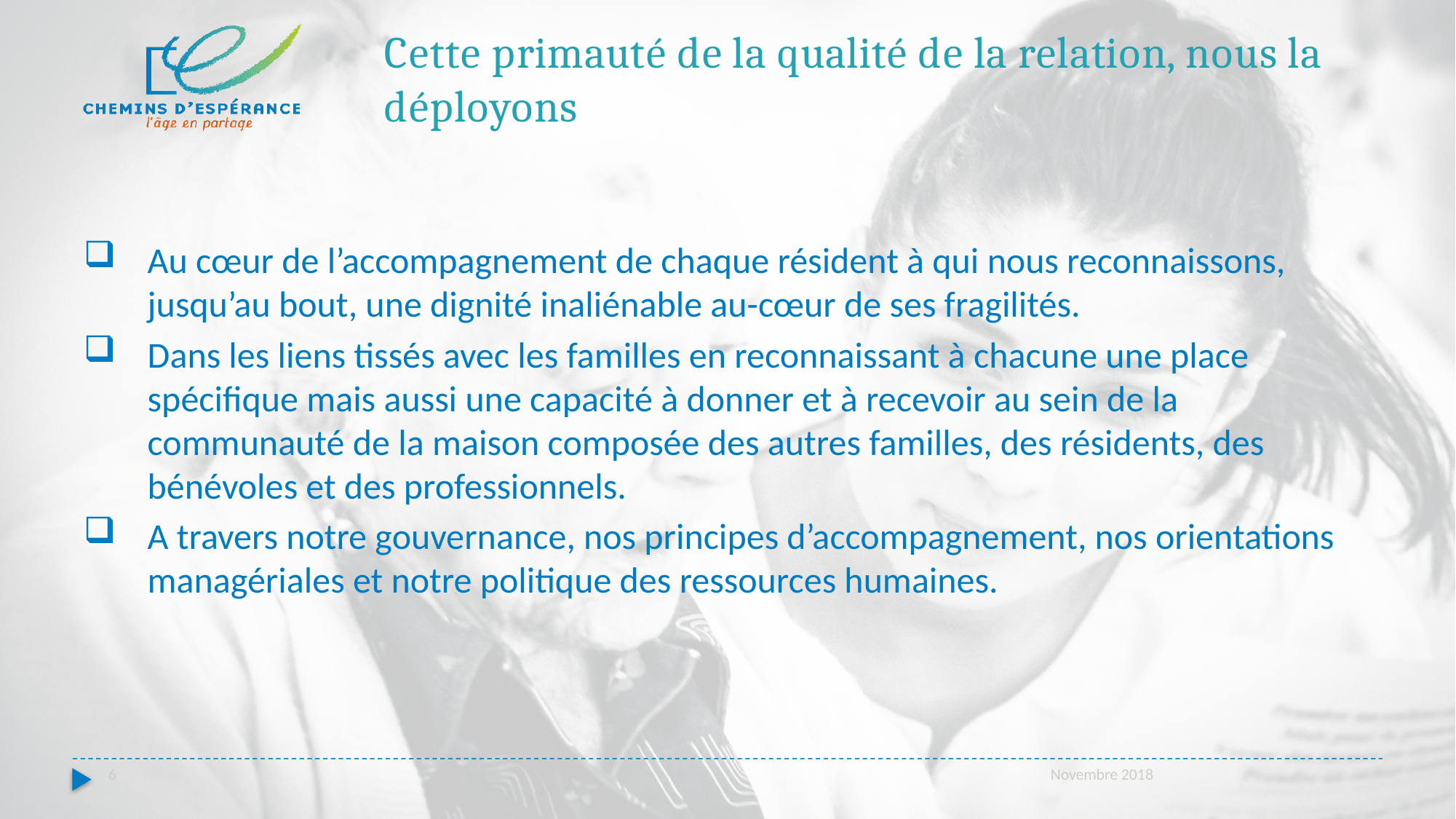

# Cette primauté de la qualité de la relation, nous la déployons
Au cœur de l’accompagnement de chaque résident à qui nous reconnaissons, jusqu’au bout, une dignité inaliénable au-cœur de ses fragilités.
Dans les liens tissés avec les familles en reconnaissant à chacune une place spécifique mais aussi une capacité à donner et à recevoir au sein de la communauté de la maison composée des autres familles, des résidents, des bénévoles et des professionnels.
A travers notre gouvernance, nos principes d’accompagnement, nos orientations managériales et notre politique des ressources humaines.

Novembre 2018
6